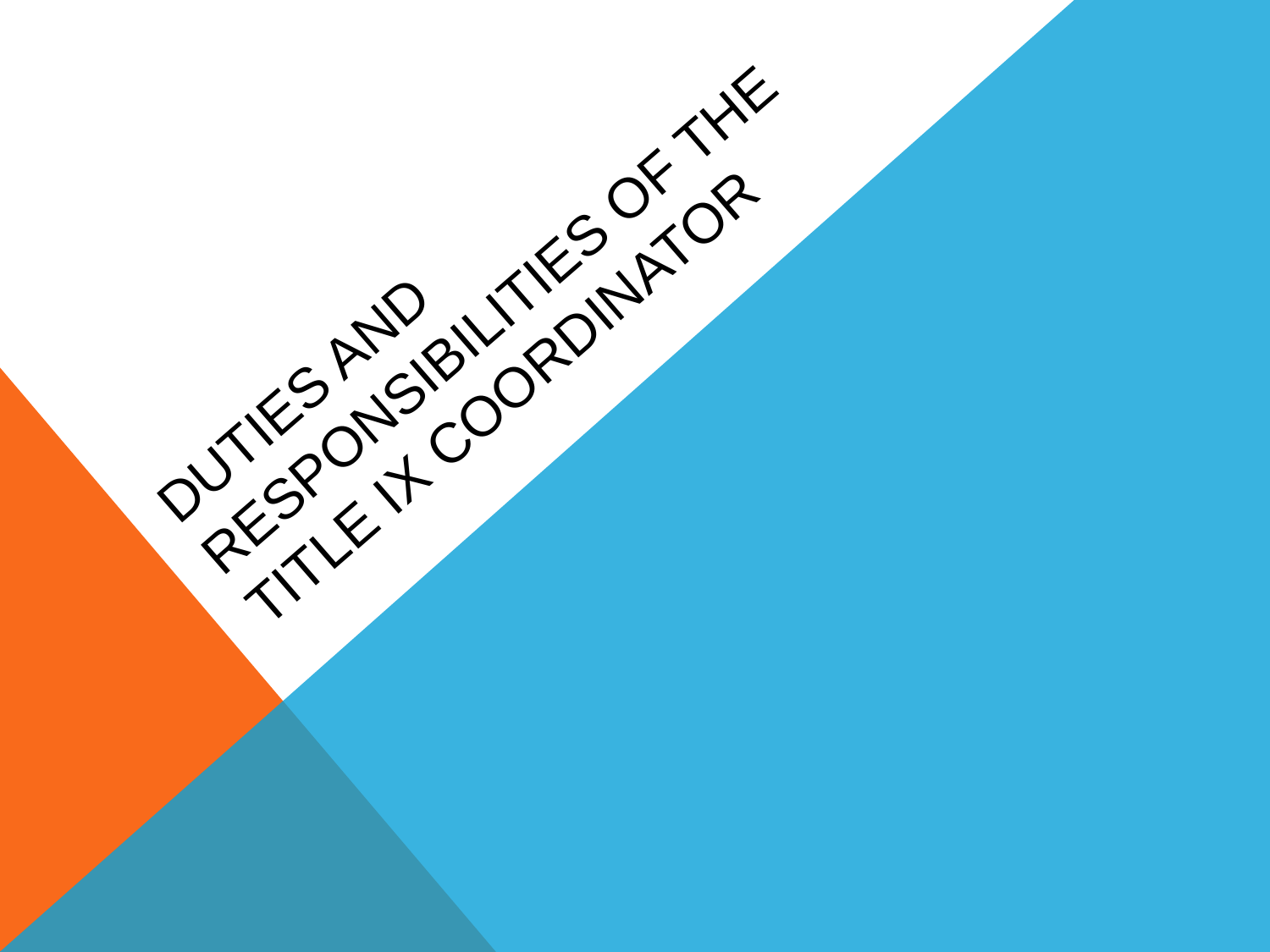

# Duties and responsibilities of the Title IX Coordinator